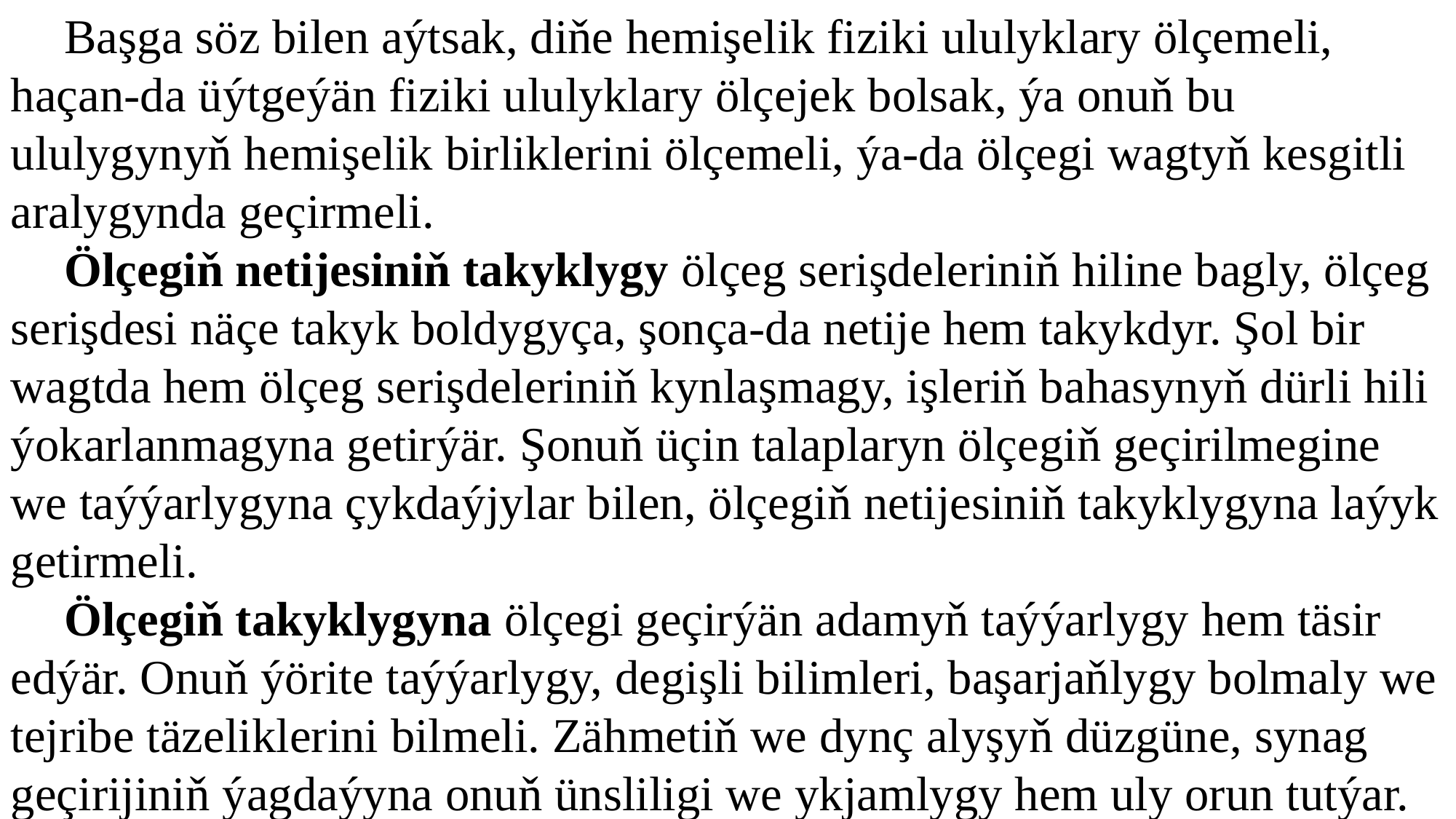

Başga söz bilen aýtsak, diňe hemişelik fiziki ululyklary ölçemeli, haçan-da üýtgeýän fiziki ululyklary ölçejek bolsak, ýa onuň bu ululygynyň hemişelik birliklerini ölçemeli, ýa-da ölçegi wagtyň kesgitli aralygynda geçirmeli.
Ölçegiň netijesiniň takyklygy ölçeg serişdeleriniň hiline bagly, ölçeg serişdesi näçe takyk boldygyça, şonça-da netije hem takykdyr. Şol bir wagtda hem ölçeg serişdeleriniň kynlaşmagy, işleriň bahasynyň dürli hili ýokarlanmagyna getirýär. Şonuň üçin talaplaryn ölçegiň geçirilmegine we taýýarlygyna çykdaýjylar bilen, ölçegiň netijesiniň takyklygyna laýyk getirmeli.
Ölçegiň takyklygyna ölçegi geçirýän adamyň taýýarlygy hem täsir edýär. Onuň ýörite taýýarlygy, degişli bilimleri, başarjaňlygy bolmaly we tejribe täzeliklerini bilmeli. Zähmetiň we dynç alyşyň düzgüne, synag geçirijiniň ýagdaýyna onuň ünsliligi we ykjamlygy hem uly orun tutýar.